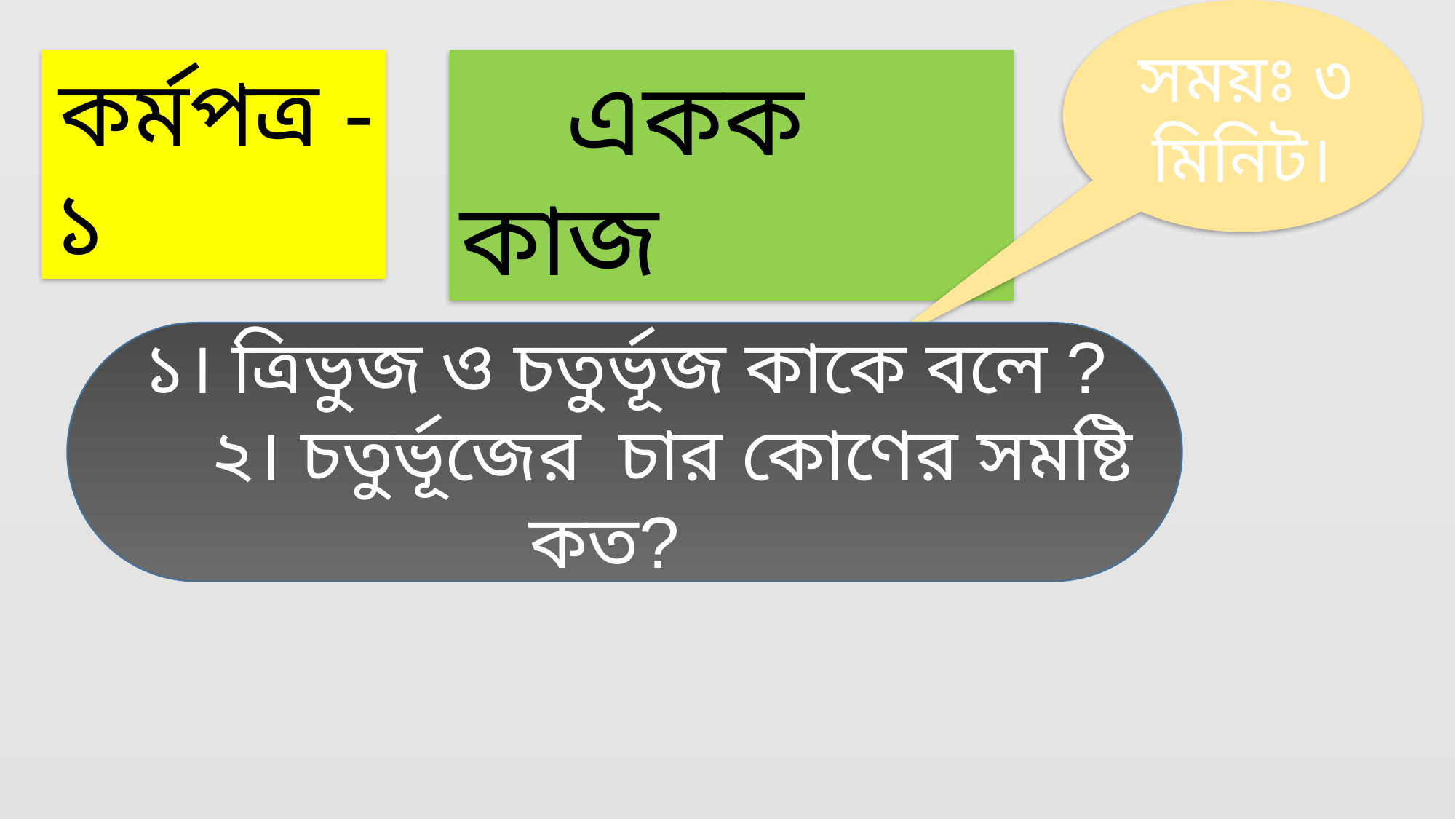

সময়ঃ ৩ মিনিট।
 কর্মপত্র -১
               একক কাজ
১। ত্রিভুজ ও চতুর্ভূজ কাকে বলে ?
     ২। চতুর্ভূজের  চার কোণের সমষ্টি কত?